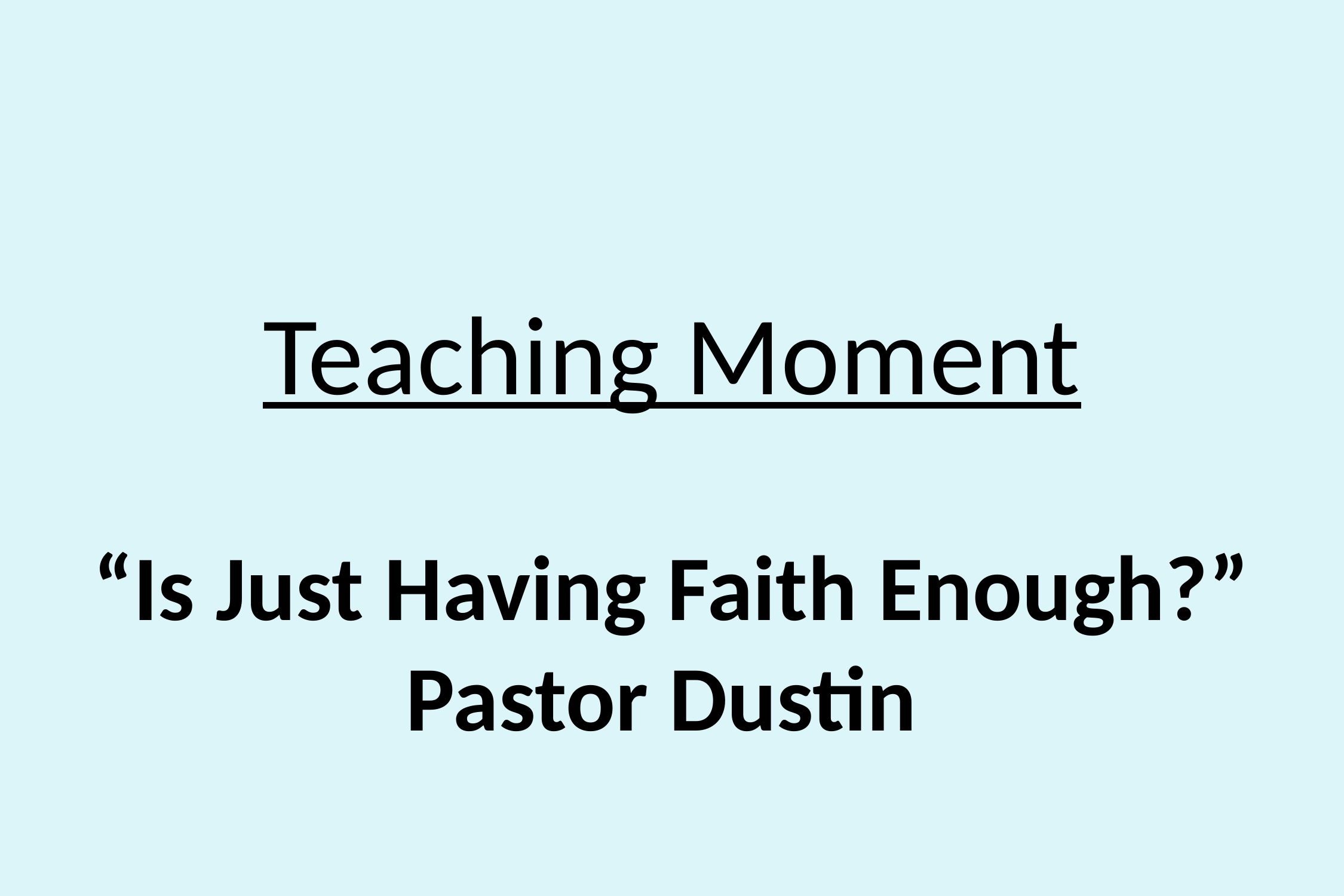

# Teaching Moment “Is Just Having Faith Enough?” Pastor Dustin